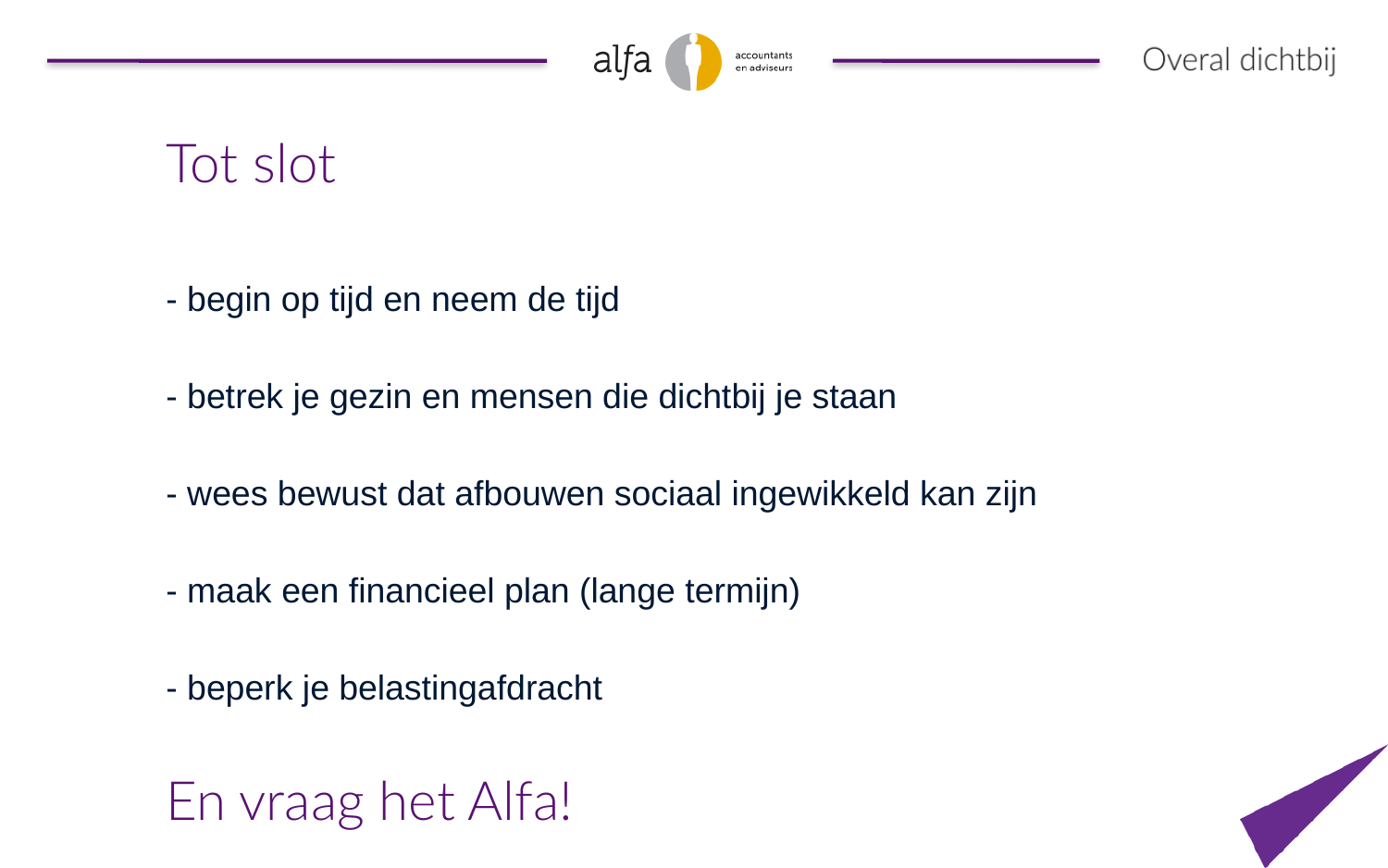

Tot slot
- begin op tijd en neem de tijd

- betrek je gezin en mensen die dichtbij je staan

- wees bewust dat afbouwen sociaal ingewikkeld kan zijn

- maak een financieel plan (lange termijn)

- beperk je belastingafdracht

En vraag het Alfa!